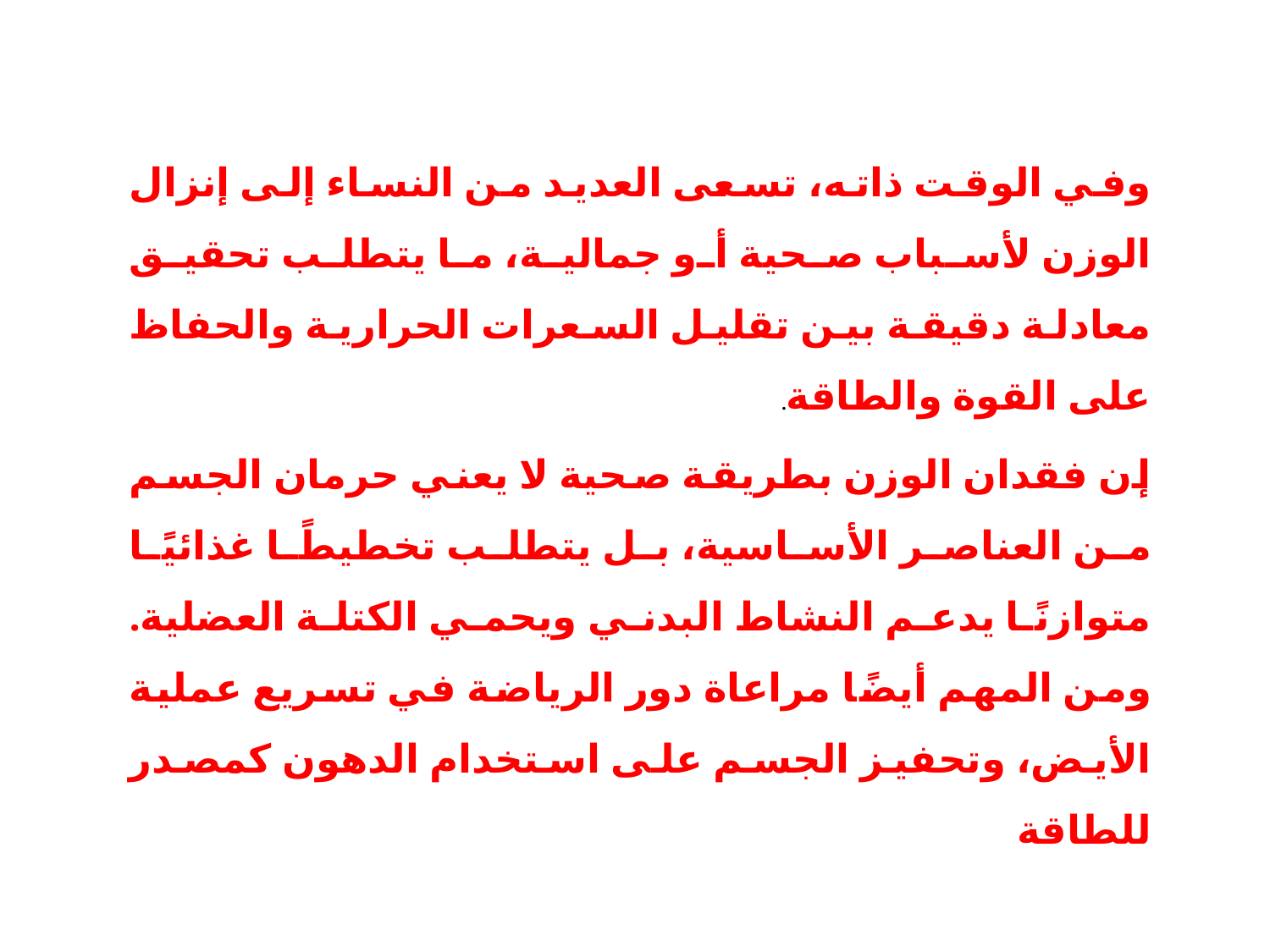

وفي الوقت ذاته، تسعى العديد من النساء إلى إنزال الوزن لأسباب صحية أو جمالية، ما يتطلب تحقيق معادلة دقيقة بين تقليل السعرات الحرارية والحفاظ على القوة والطاقة.
إن فقدان الوزن بطريقة صحية لا يعني حرمان الجسم من العناصر الأساسية، بل يتطلب تخطيطًا غذائيًا متوازنًا يدعم النشاط البدني ويحمي الكتلة العضلية. ومن المهم أيضًا مراعاة دور الرياضة في تسريع عملية الأيض، وتحفيز الجسم على استخدام الدهون كمصدر للطاقة